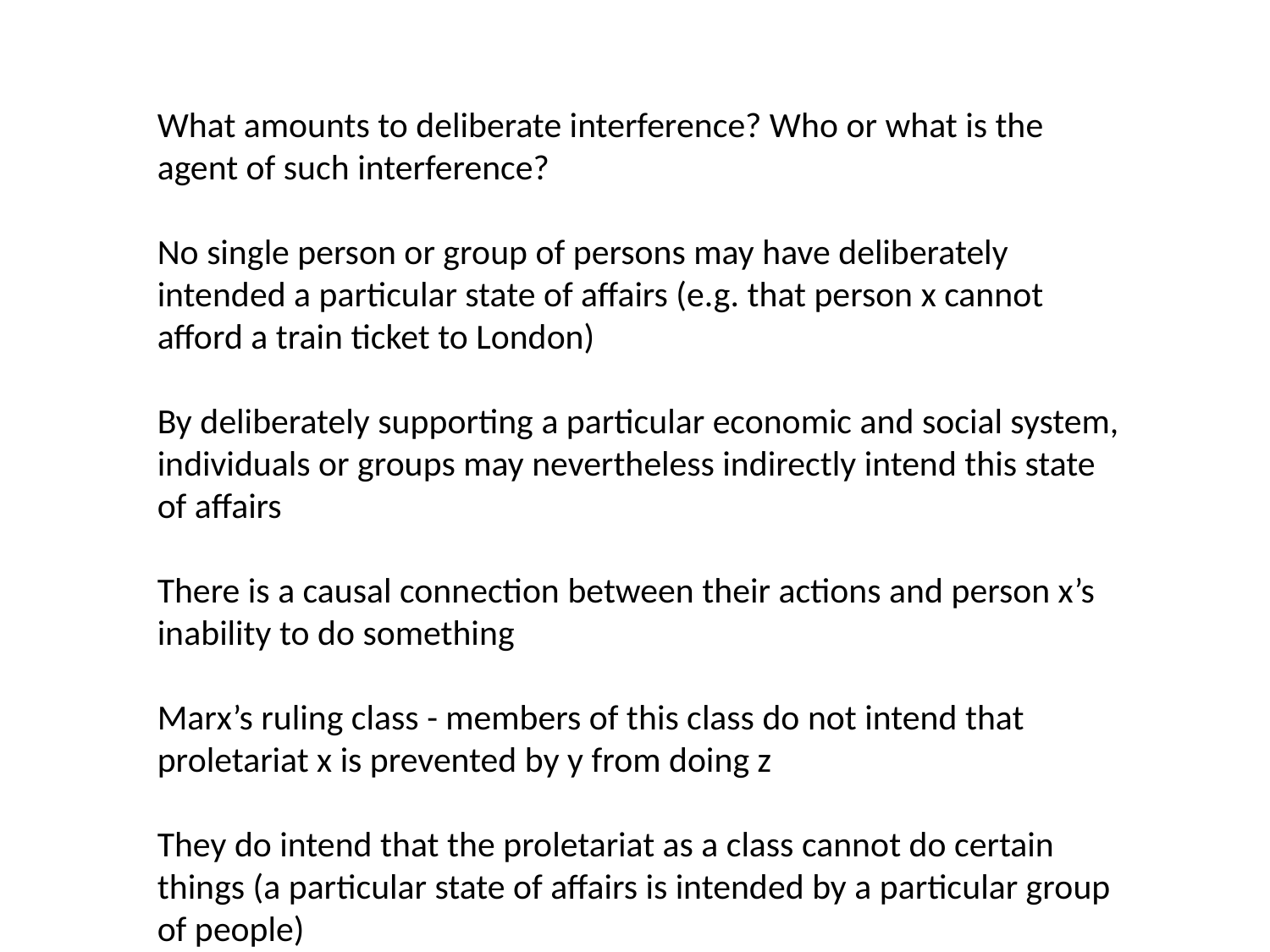

What amounts to deliberate interference? Who or what is the agent of such interference?

No single person or group of persons may have deliberately intended a particular state of affairs (e.g. that person x cannot afford a train ticket to London)

By deliberately supporting a particular economic and social system, individuals or groups may nevertheless indirectly intend this state of affairs

There is a causal connection between their actions and person x’s inability to do something

Marx’s ruling class - members of this class do not intend that proletariat x is prevented by y from doing z

They do intend that the proletariat as a class cannot do certain things (a particular state of affairs is intended by a particular group of people)